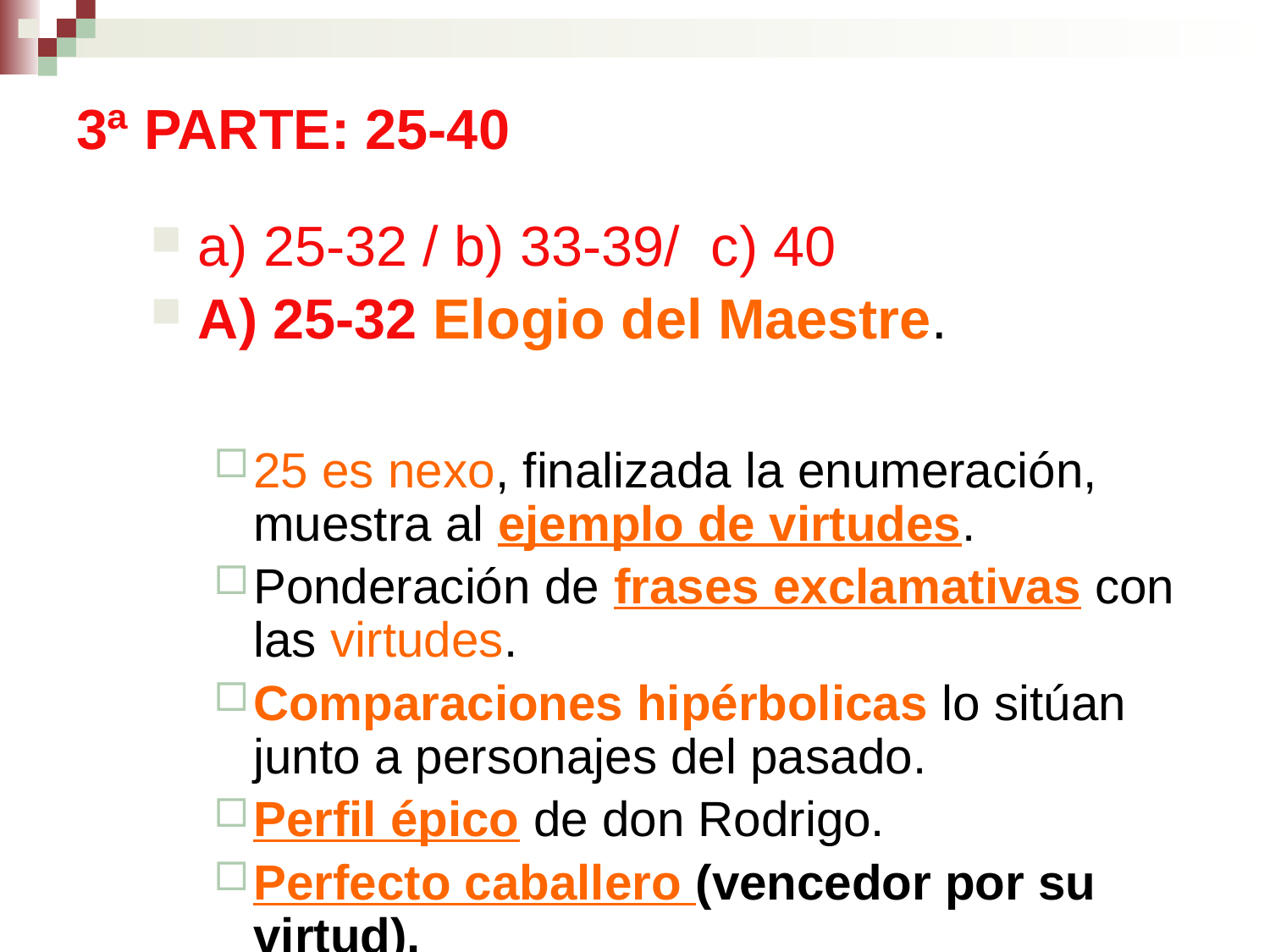

# 3ª PARTE: 25-40
a) 25-32 / b) 33-39/  c) 40
A) 25-32 Elogio del Maestre.

25 es nexo, finalizada la enumeración, muestra al ejemplo de virtudes.
Ponderación de frases exclamativas con las virtudes.
Comparaciones hipérbolicas lo sitúan junto a personajes del pasado.
Perfil épico de don Rodrigo.
Perfecto caballero (vencedor por su virtud).